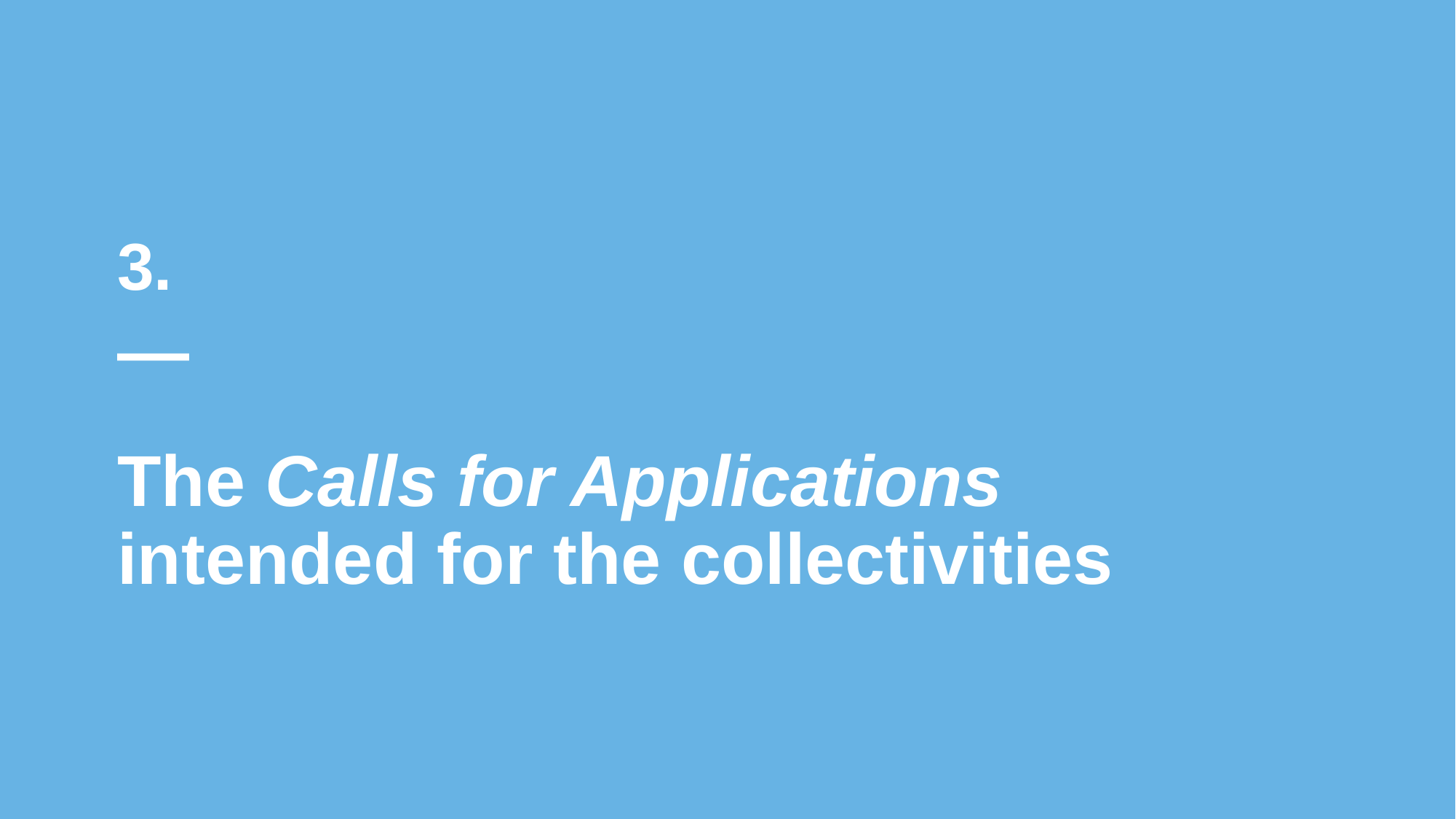

3.
# The Calls for Applications intended for the collectivities